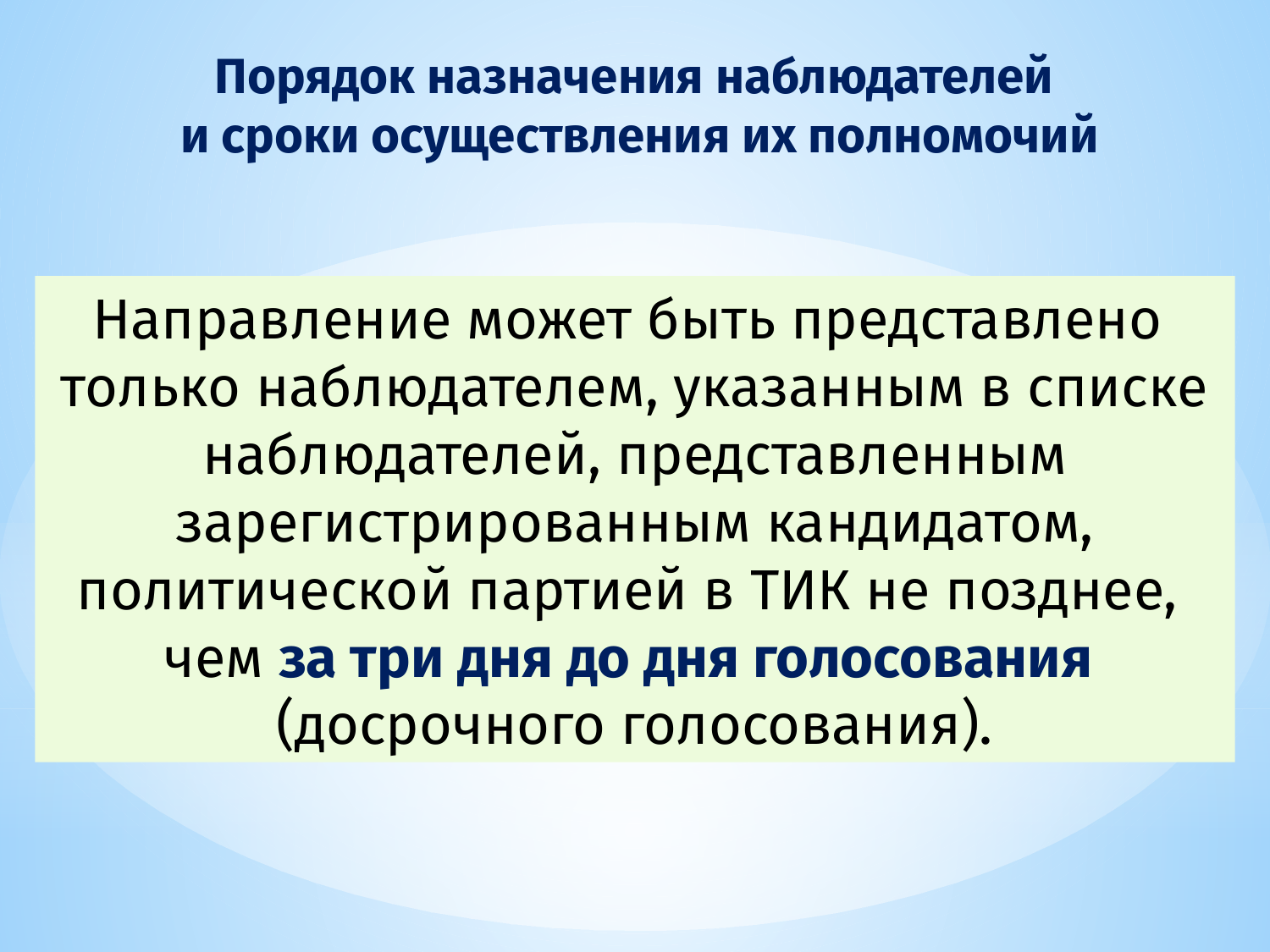

# Порядок назначения наблюдателей и сроки осуществления их полномочий
Направление может быть представлено
только наблюдателем, указанным в списке наблюдателей, представленным зарегистрированным кандидатом, политической партией в ТИК не позднее,
чем за три дня до дня голосования
(досрочного голосования).